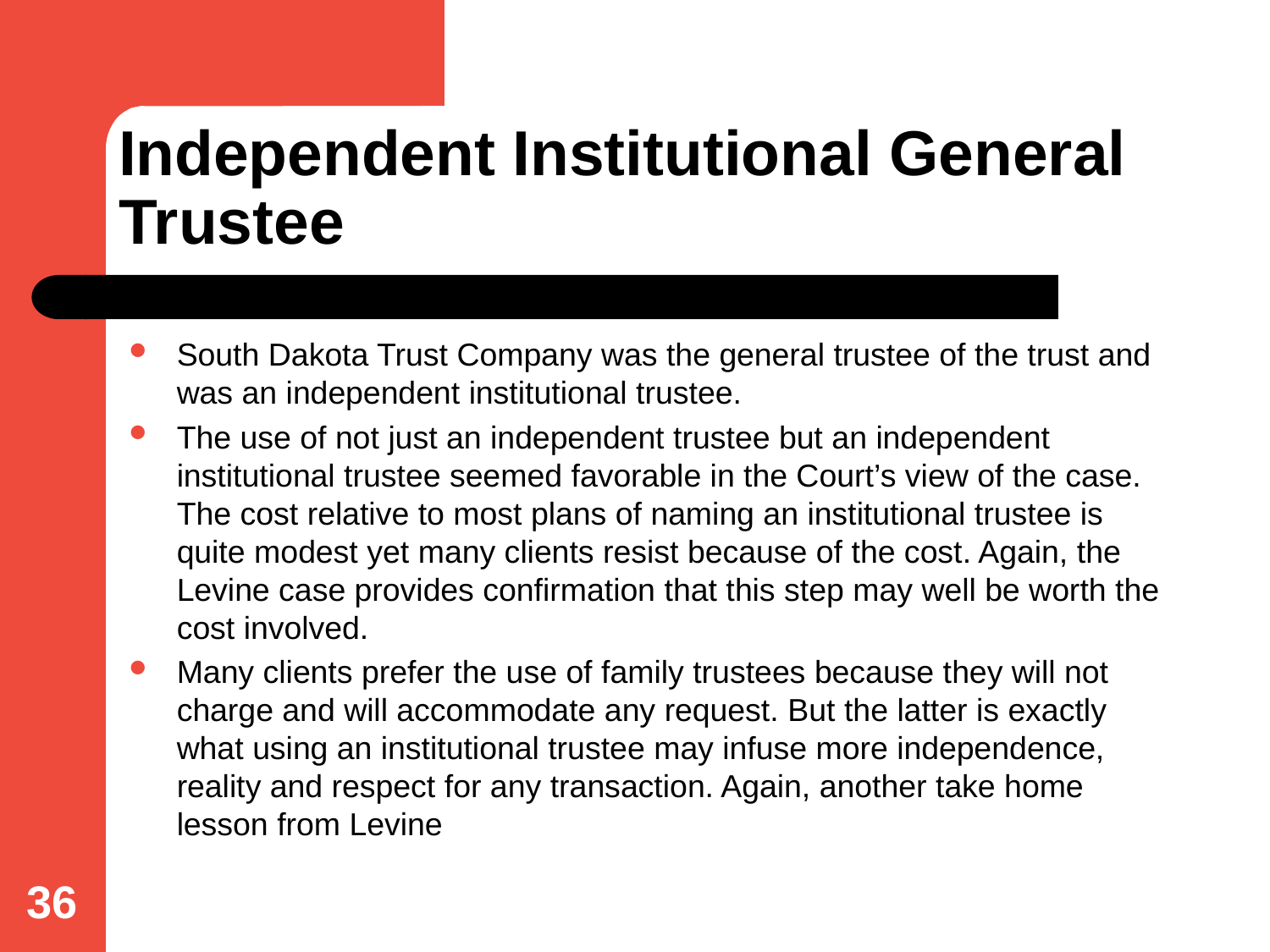

# Independent Institutional General Trustee
South Dakota Trust Company was the general trustee of the trust and was an independent institutional trustee.
The use of not just an independent trustee but an independent institutional trustee seemed favorable in the Court’s view of the case. The cost relative to most plans of naming an institutional trustee is quite modest yet many clients resist because of the cost. Again, the Levine case provides confirmation that this step may well be worth the cost involved.
Many clients prefer the use of family trustees because they will not charge and will accommodate any request. But the latter is exactly what using an institutional trustee may infuse more independence, reality and respect for any transaction. Again, another take home lesson from Levine
36